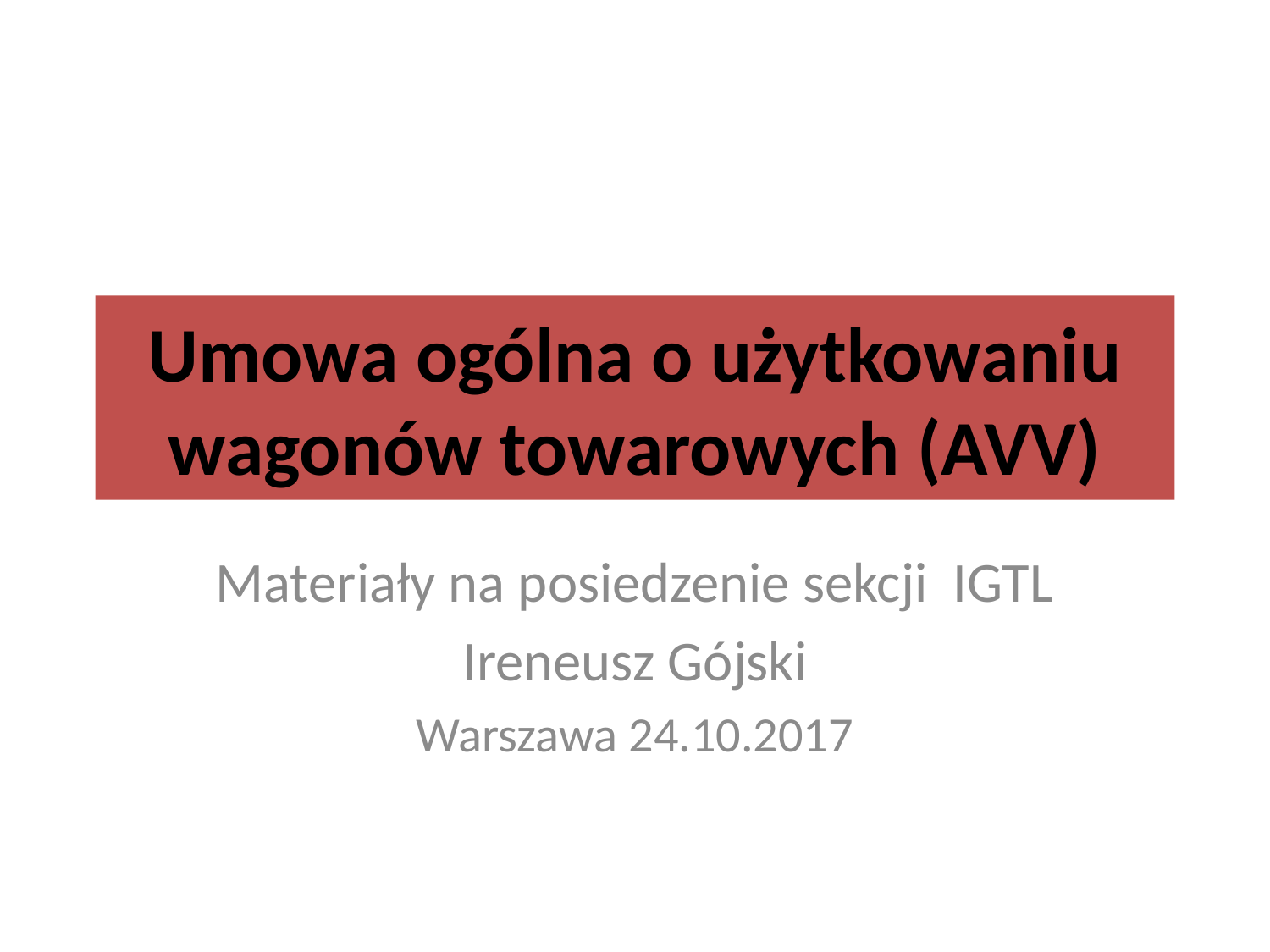

# Umowa ogólna o użytkowaniu wagonów towarowych (AVV)
Materiały na posiedzenie sekcji  IGTL
Ireneusz Gójski
Warszawa 24.10.2017